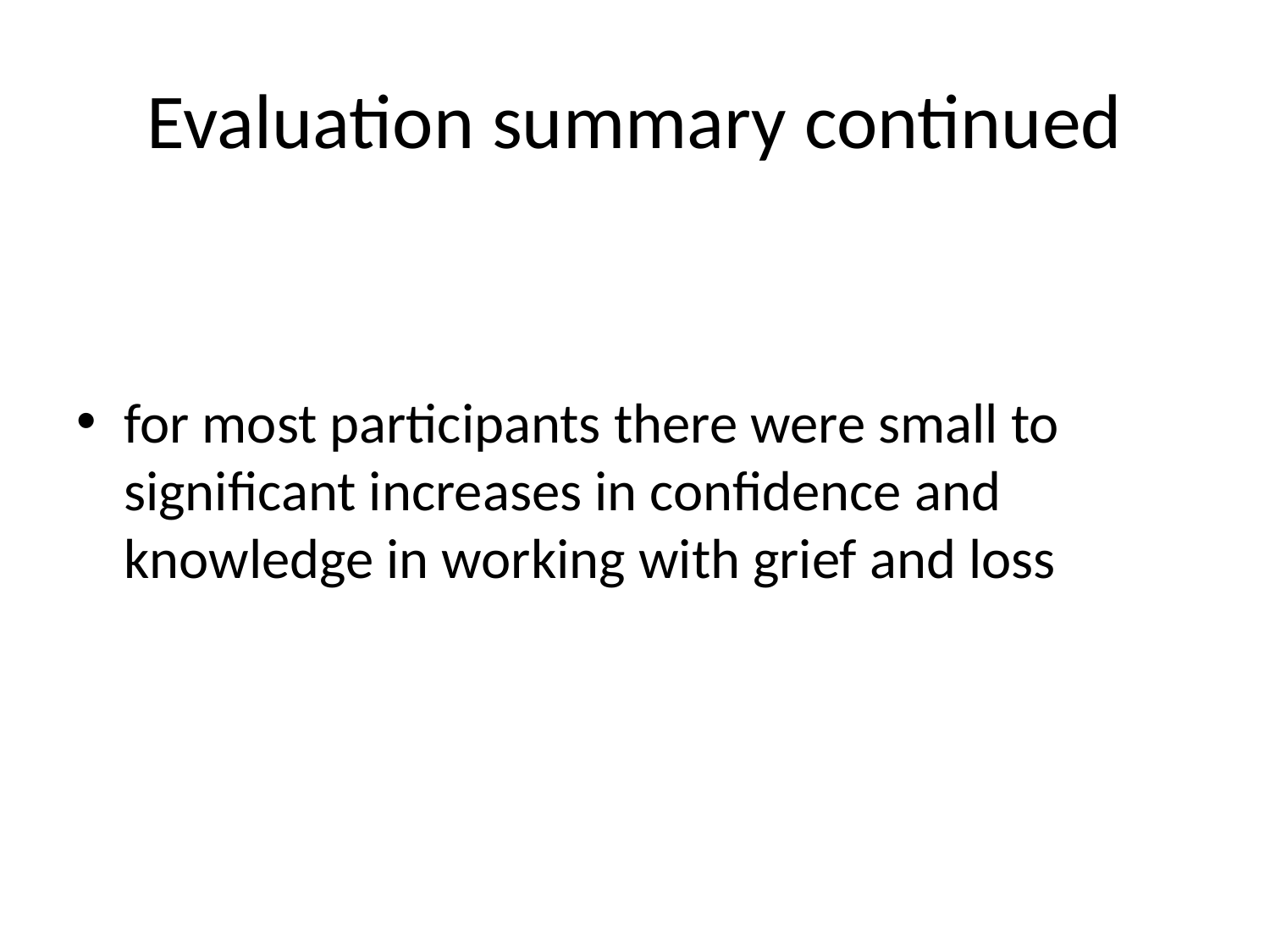

# Evaluation summary continued

for most participants there were small to significant increases in confidence and knowledge in working with grief and loss